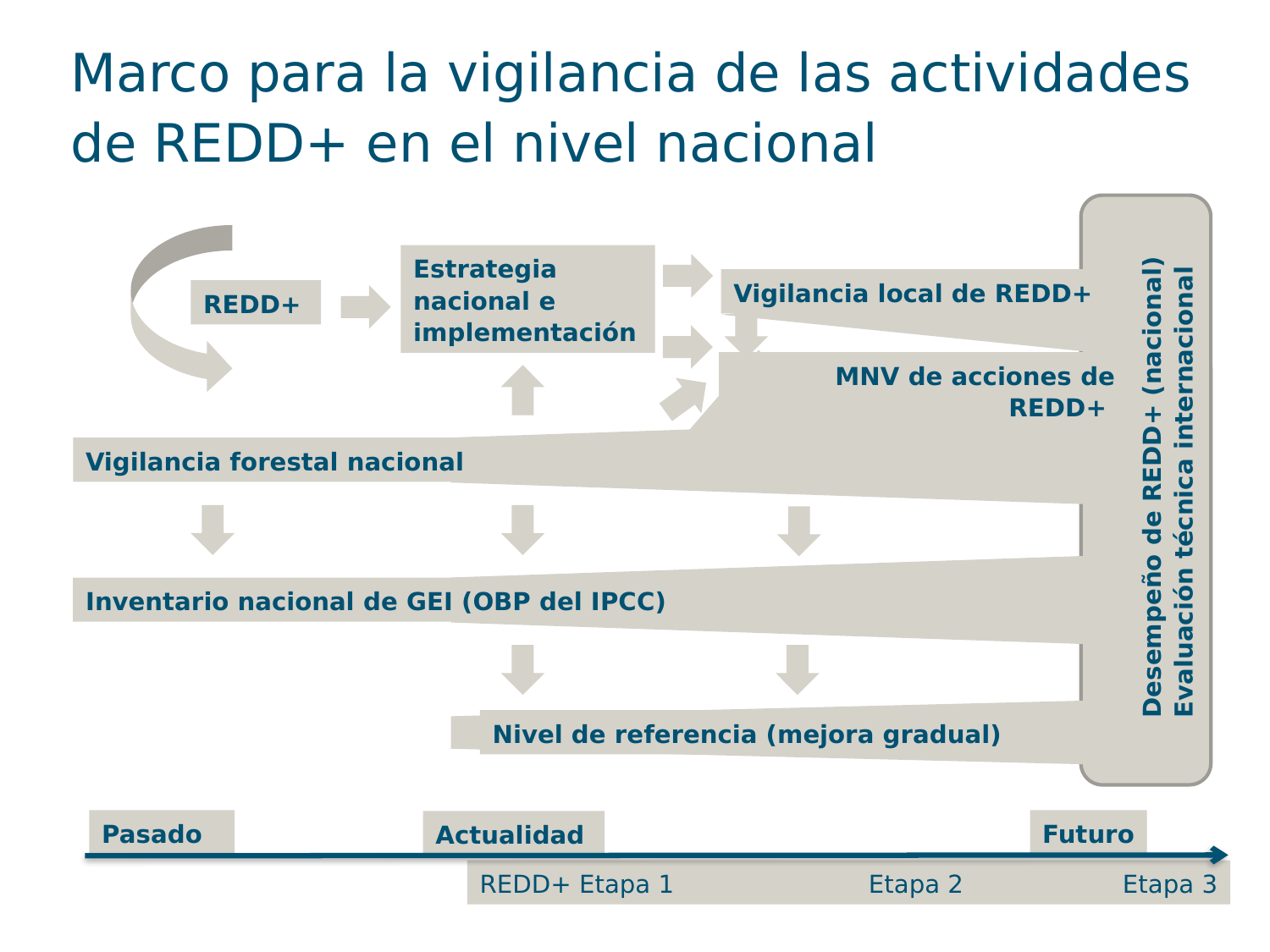

# Marco para la vigilancia de las actividades de REDD+ en el nivel nacional

Desempeño de REDD+ (nacional)
Evaluación técnica internacional

REDD+
Estrategia nacional e implementación

Vigilancia local de REDD+

MNV de acciones de REDD+

Vigilancia forestal nacional

Inventario nacional de GEI (OBP del IPCC)

Nivel de referencia (mejora gradual)

Pasado
Futuro
Actualidad
REDD+ Etapa 1		 Etapa 2 		 Etapa 3